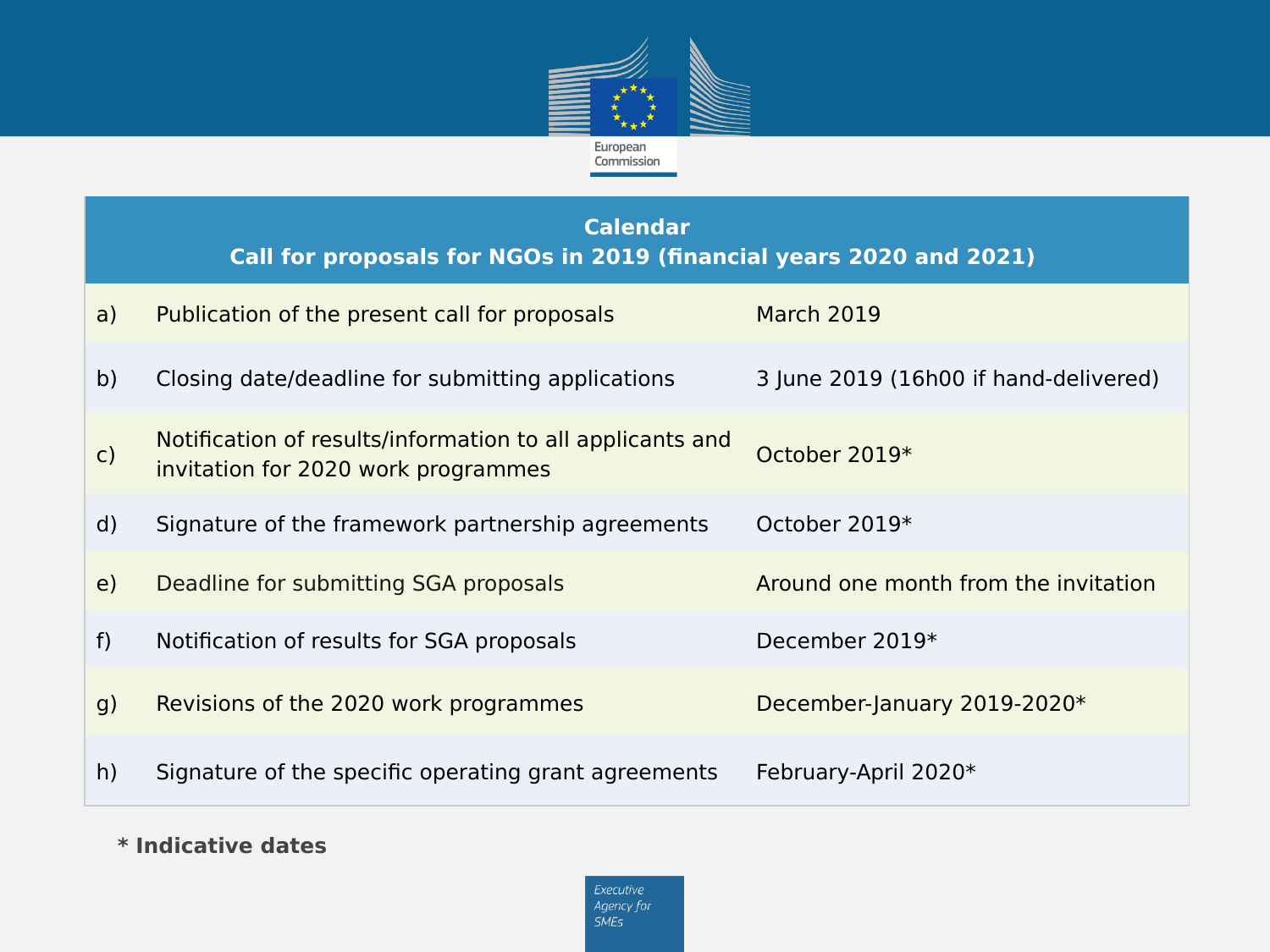

| Calendar Call for proposals for NGOs in 2019 (financial years 2020 and 2021) |  |  |
| --- | --- | --- |
| a) | Publication of the present call for proposals | March 2019 |
| b) | Closing date/deadline for submitting applications | 3 June 2019 (16h00 if hand-delivered) |
| c) | Notification of results/information to all applicants and invitation for 2020 work programmes | October 2019\* |
| d) | Signature of the framework partnership agreements | October 2019\* |
| e) | Deadline for submitting SGA proposals | Around one month from the invitation |
| f) | Notification of results for SGA proposals | December 2019\* |
| g) | Revisions of the 2020 work programmes | December-January 2019-2020\* |
| h) | Signature of the specific operating grant agreements | February-April 2020\* |
* Indicative dates